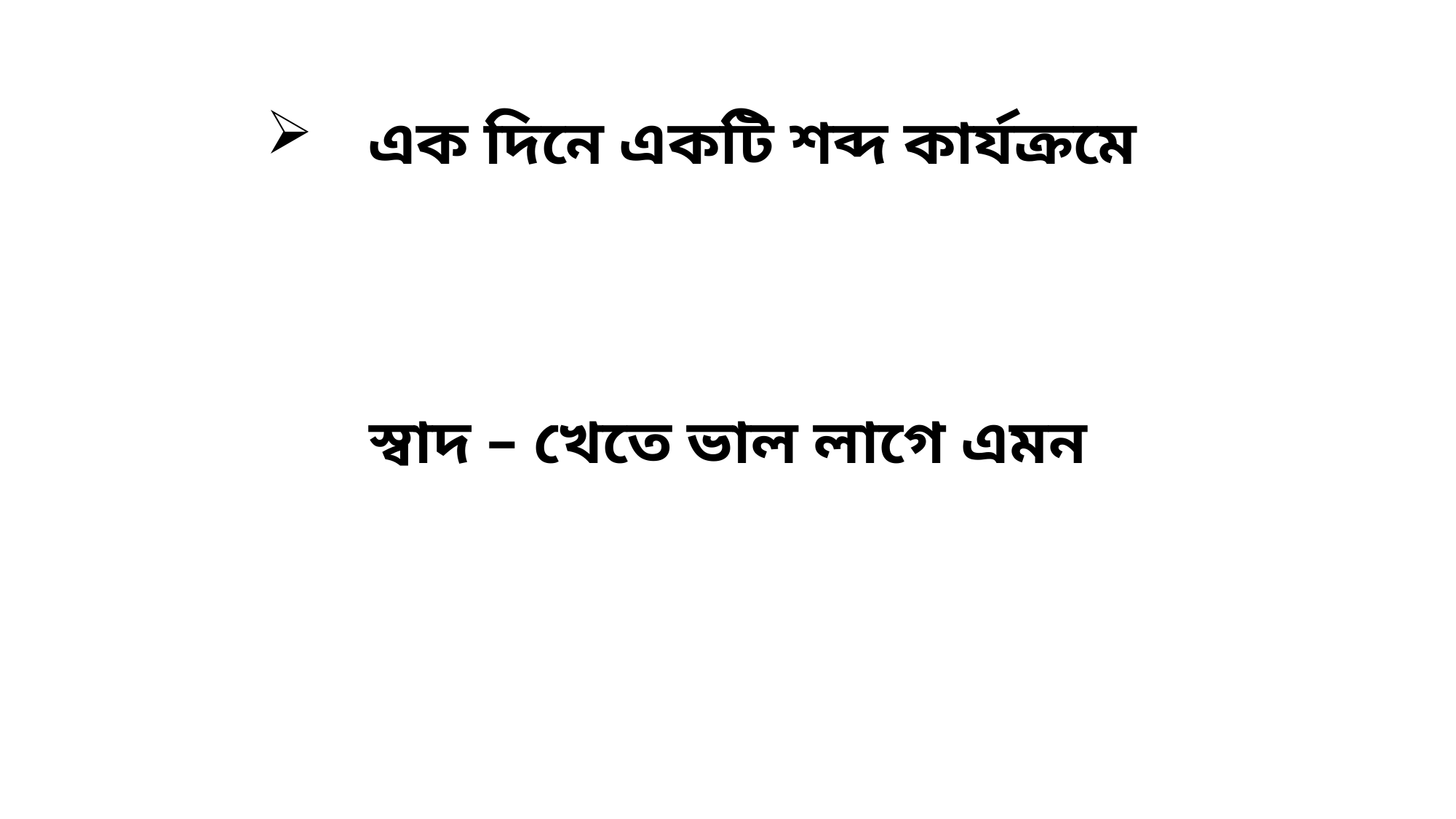

এক দিনে একটি শব্দ কার্যক্রমে
স্বাদ – খেতে ভাল লাগে এমন